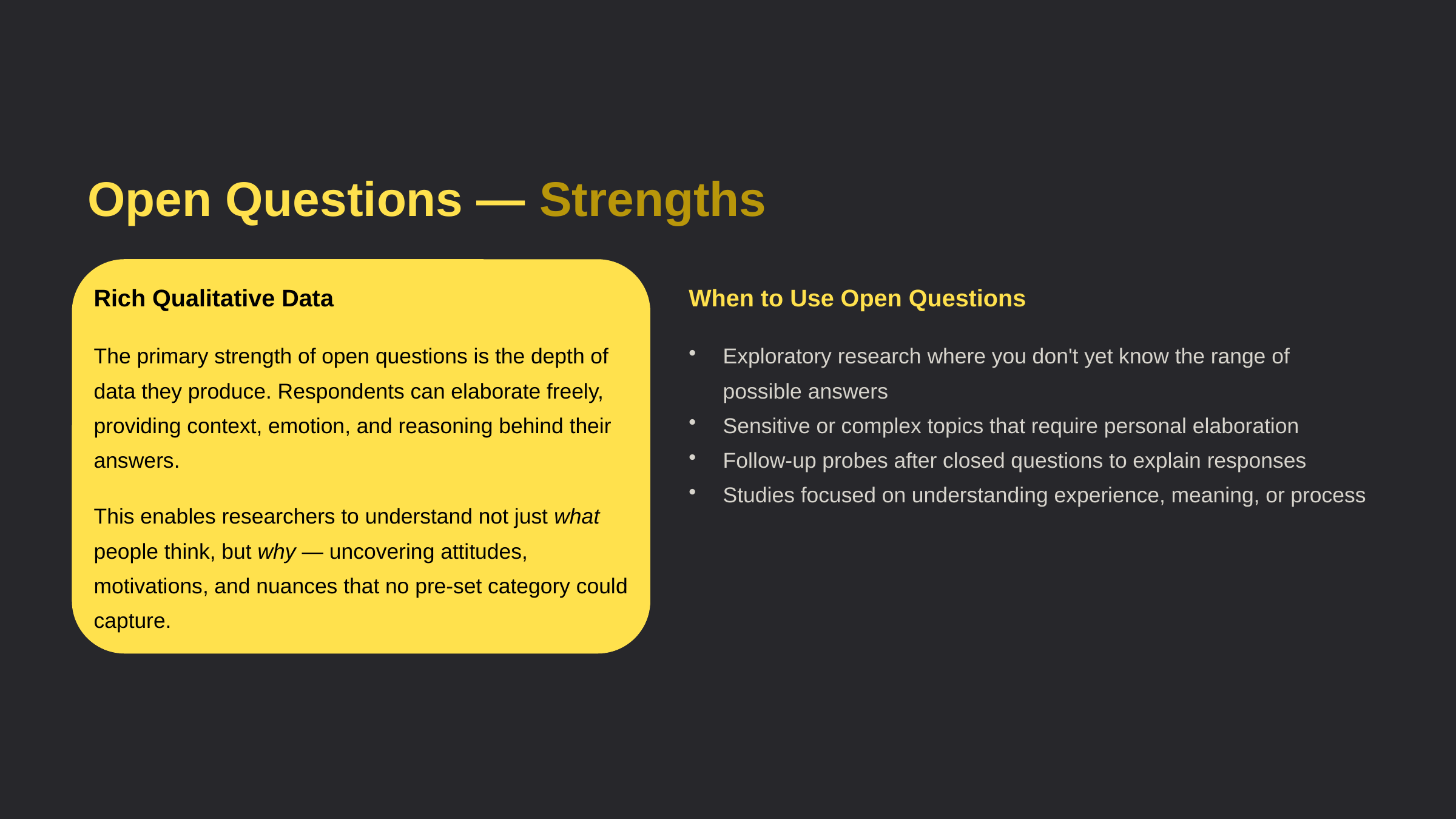

Open Questions — Strengths

Rich Qualitative Data
When to Use Open Questions
The primary strength of open questions is the depth of data they produce. Respondents can elaborate freely, providing context, emotion, and reasoning behind their answers.
Exploratory research where you don't yet know the range of possible answers
Sensitive or complex topics that require personal elaboration
Follow-up probes after closed questions to explain responses
Studies focused on understanding experience, meaning, or process
This enables researchers to understand not just what people think, but why — uncovering attitudes, motivations, and nuances that no pre-set category could capture.